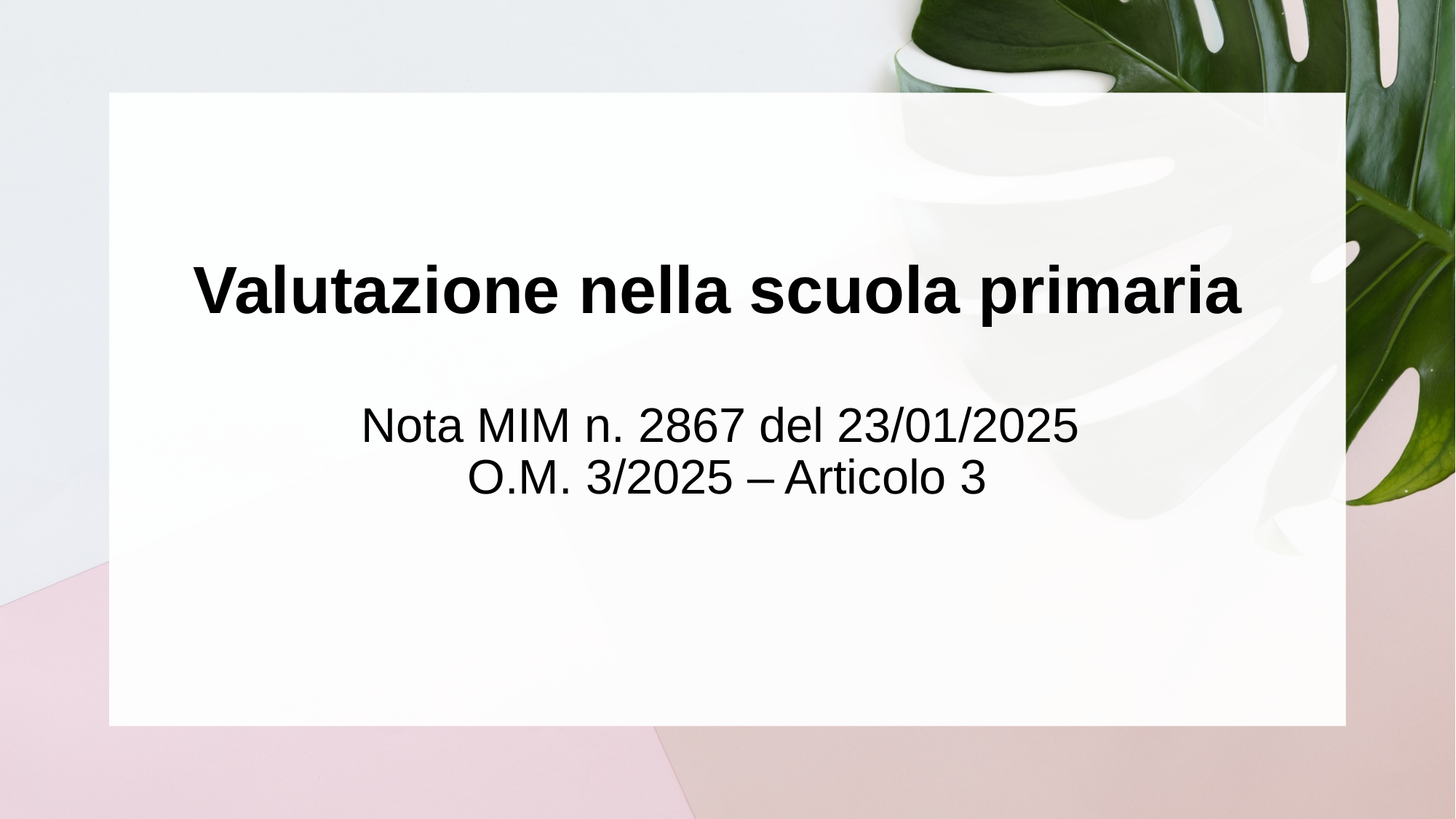

# Valutazione nella scuola primaria Nota MIM n. 2867 del 23/01/2025 O.M. 3/2025 – Articolo 3